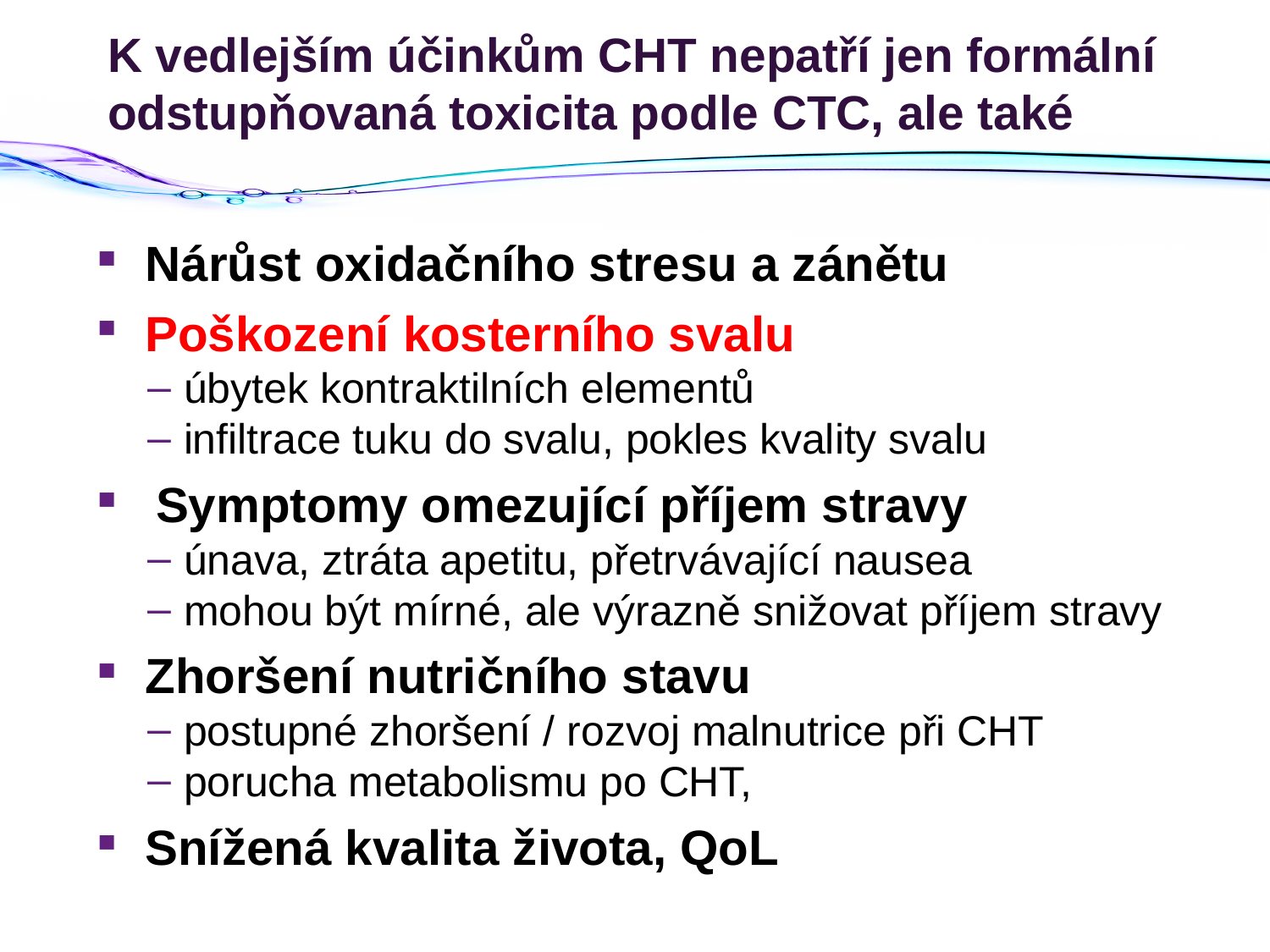

# K vedlejším účinkům CHT nepatří jen formální odstupňovaná toxicita podle CTC, ale také
Nárůst oxidačního stresu a zánětu
Poškození kosterního svalu
úbytek kontraktilních elementů
infiltrace tuku do svalu, pokles kvality svalu
Symptomy omezující příjem stravy
únava, ztráta apetitu, přetrvávající nausea
mohou být mírné, ale výrazně snižovat příjem stravy
Zhoršení nutričního stavu
postupné zhoršení / rozvoj malnutrice při CHT
porucha metabolismu po CHT,
Snížená kvalita života, QoL